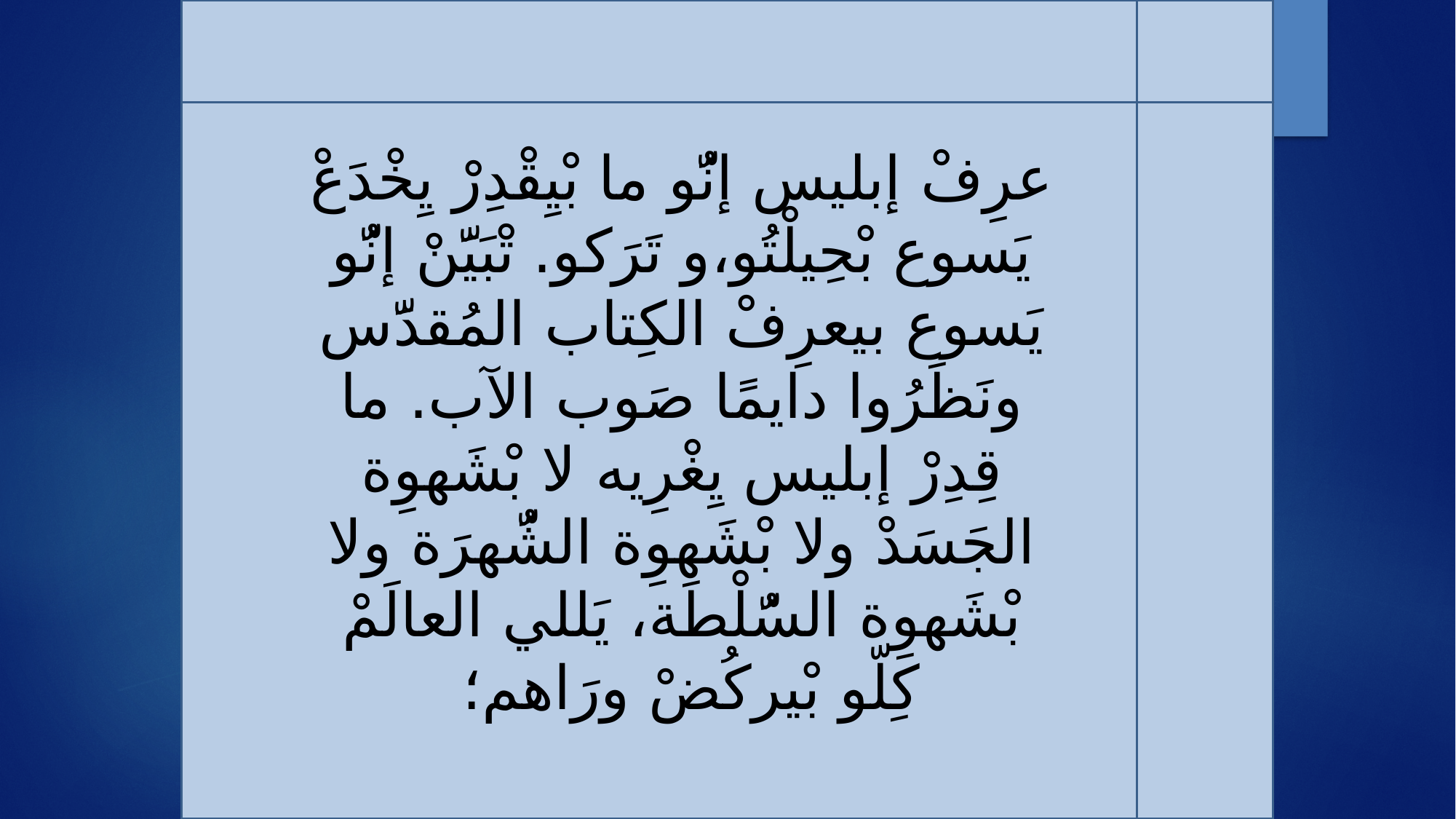

#
عرِفْ إبليس إنُّو ما بْيِقْدِرْ يِخْدَعْ يَسوع بْحِيلْتُو،و تَرَكو. تْبَيَّنْ إنُّو يَسوع بيعرِفْ الكِتاب المُقدَّس ونَظَرُوا دايمًا صَوب الآب. ما قِدِرْ إبليس يِغْرِيه لا بْشَهوِة الجَسَدْ ولا بْشَهوِة الشُّهرَة ولا بْشَهوِة السُّلْطَة، يَللي العالَمْ كِلّو بْيركُضْ ورَاهم؛